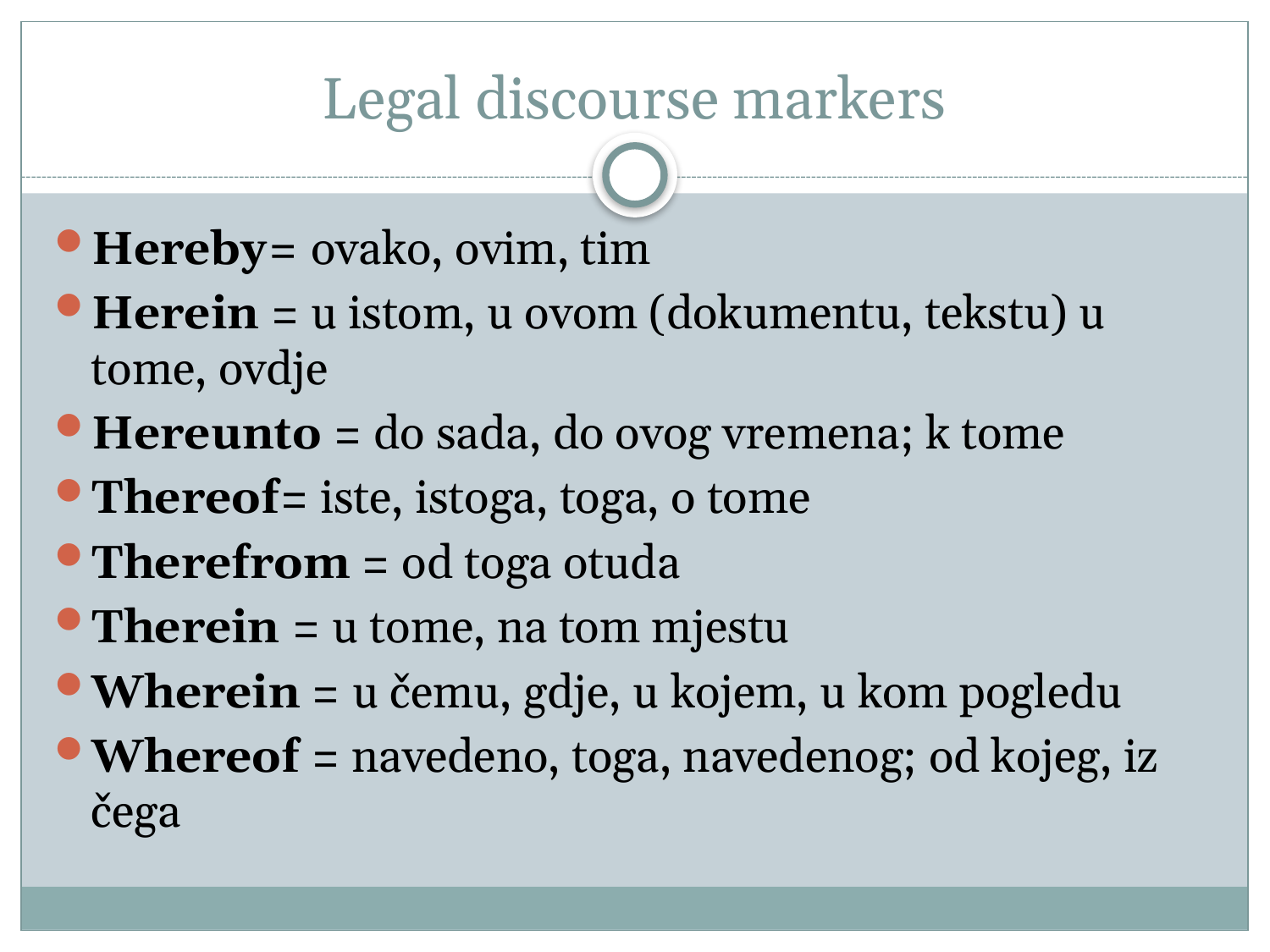

# Legal discourse markers
Hereby= ovako, ovim, tim
Herein = u istom, u ovom (dokumentu, tekstu) u tome, ovdje
Hereunto = do sada, do ovog vremena; k tome
Thereof= iste, istoga, toga, o tome
Therefrom = od toga otuda
Therein = u tome, na tom mjestu
Wherein = u čemu, gdje, u kojem, u kom pogledu
Whereof = navedeno, toga, navedenog; od kojeg, iz čega